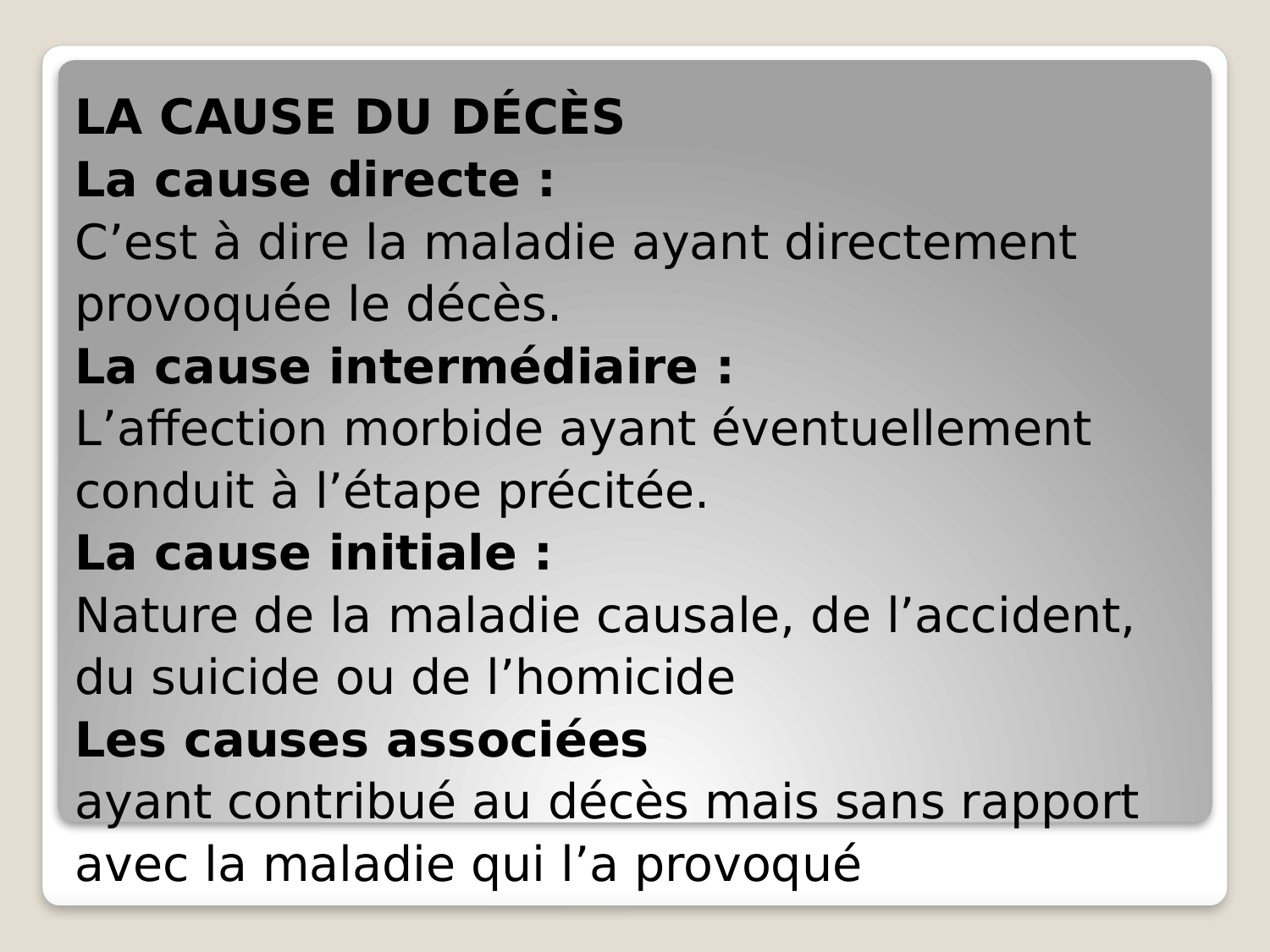

LA CAUSE DU DÉCÈS
La cause directe :
C’est à dire la maladie ayant directement
provoquée le décès.
La cause intermédiaire :
L’affection morbide ayant éventuellement
conduit à l’étape précitée.
La cause initiale :
Nature de la maladie causale, de l’accident,
du suicide ou de l’homicide
Les causes associées
ayant contribué au décès mais sans rapport
avec la maladie qui l’a provoqué